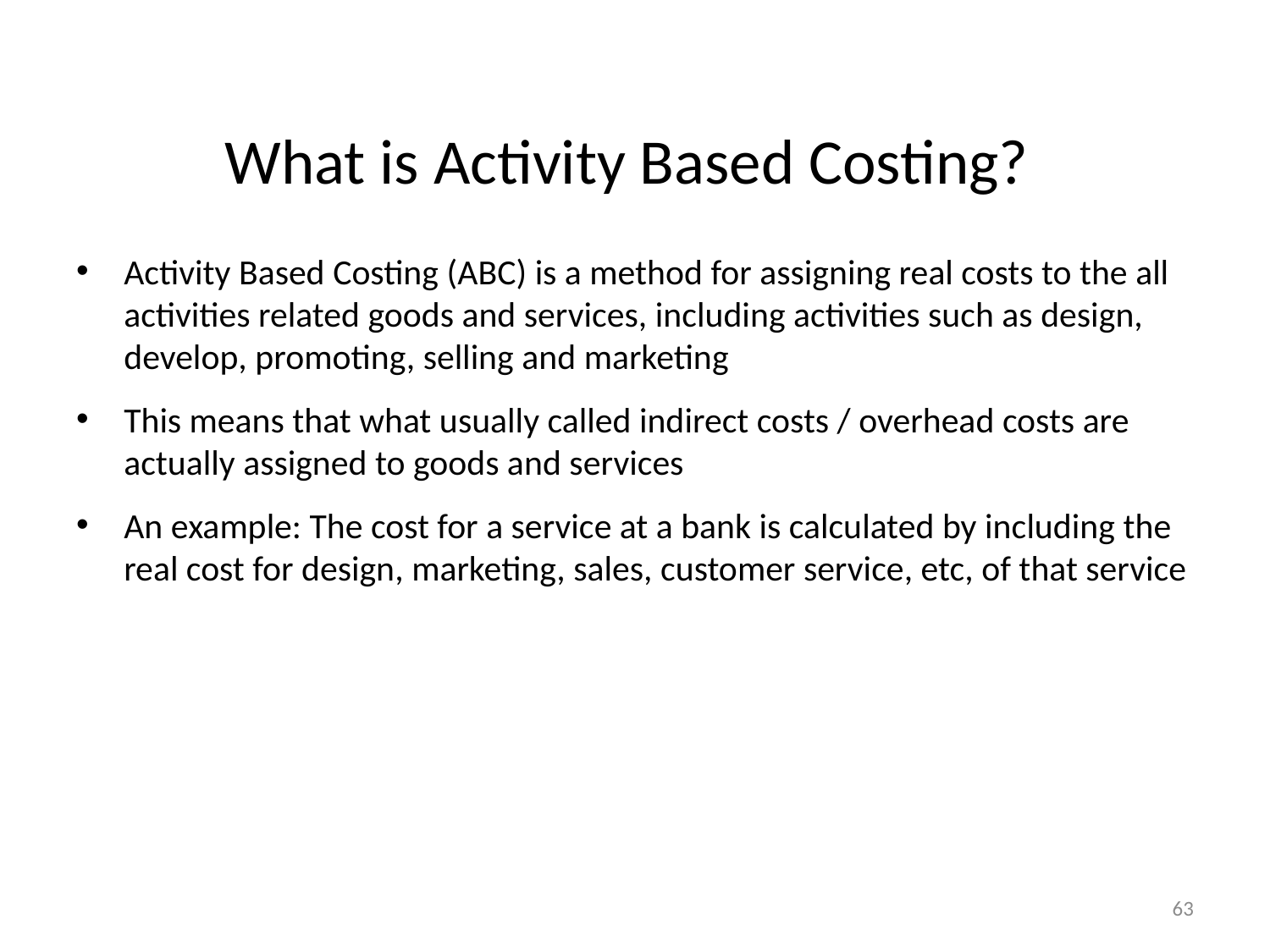

# What is Activity Based Costing?
Activity Based Costing (ABC) is a method for assigning real costs to the all activities related goods and services, including activities such as design, develop, promoting, selling and marketing
This means that what usually called indirect costs / overhead costs are actually assigned to goods and services
An example: The cost for a service at a bank is calculated by including the real cost for design, marketing, sales, customer service, etc, of that service
63